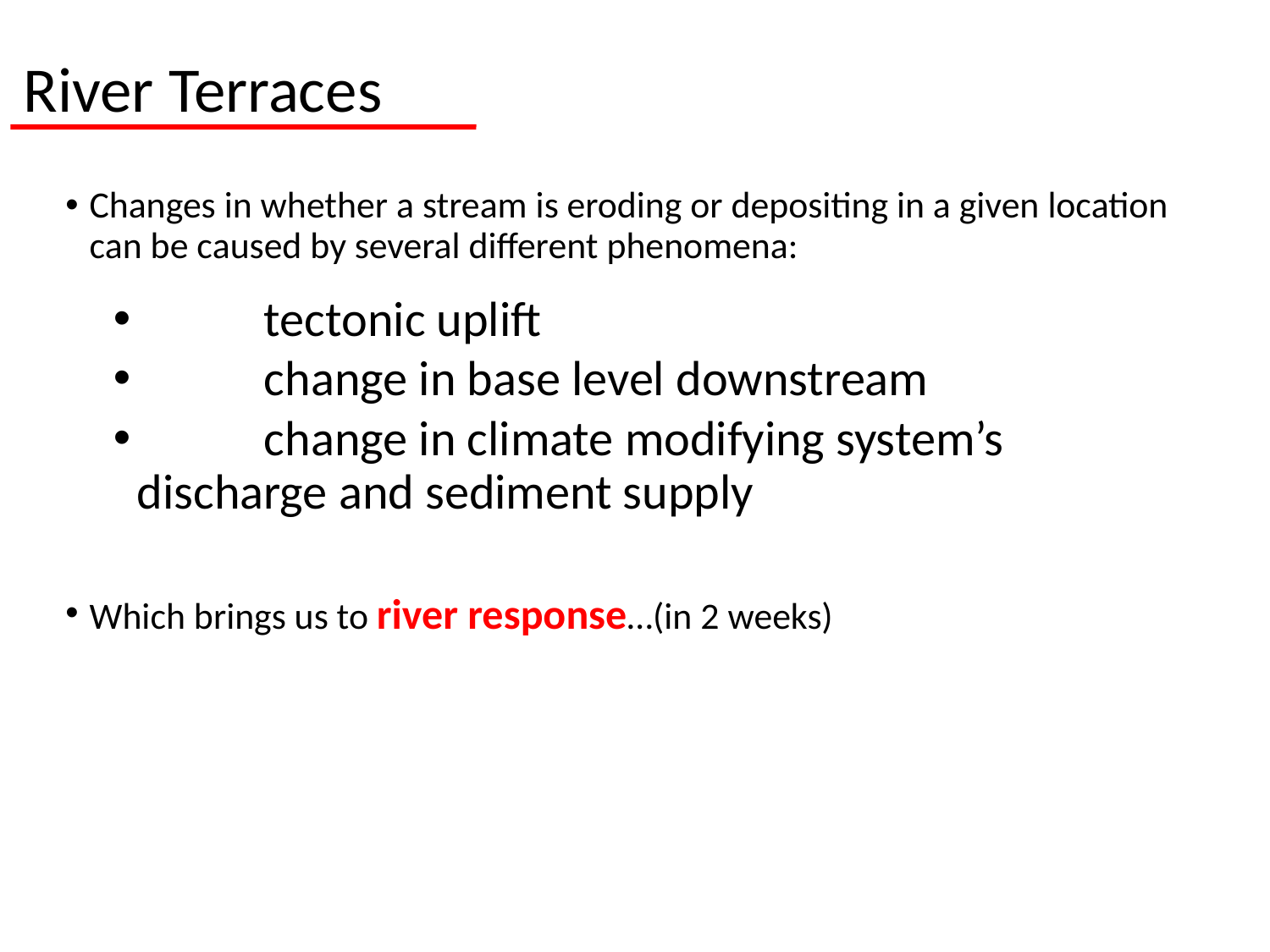

# River Terraces

Changes in whether a stream is eroding or depositing in a given location can be caused by several different phenomena:

	tectonic uplift
	change in base level downstream
	change in climate modifying system’s discharge and sediment supply

Which brings us to river response…(in 2 weeks)